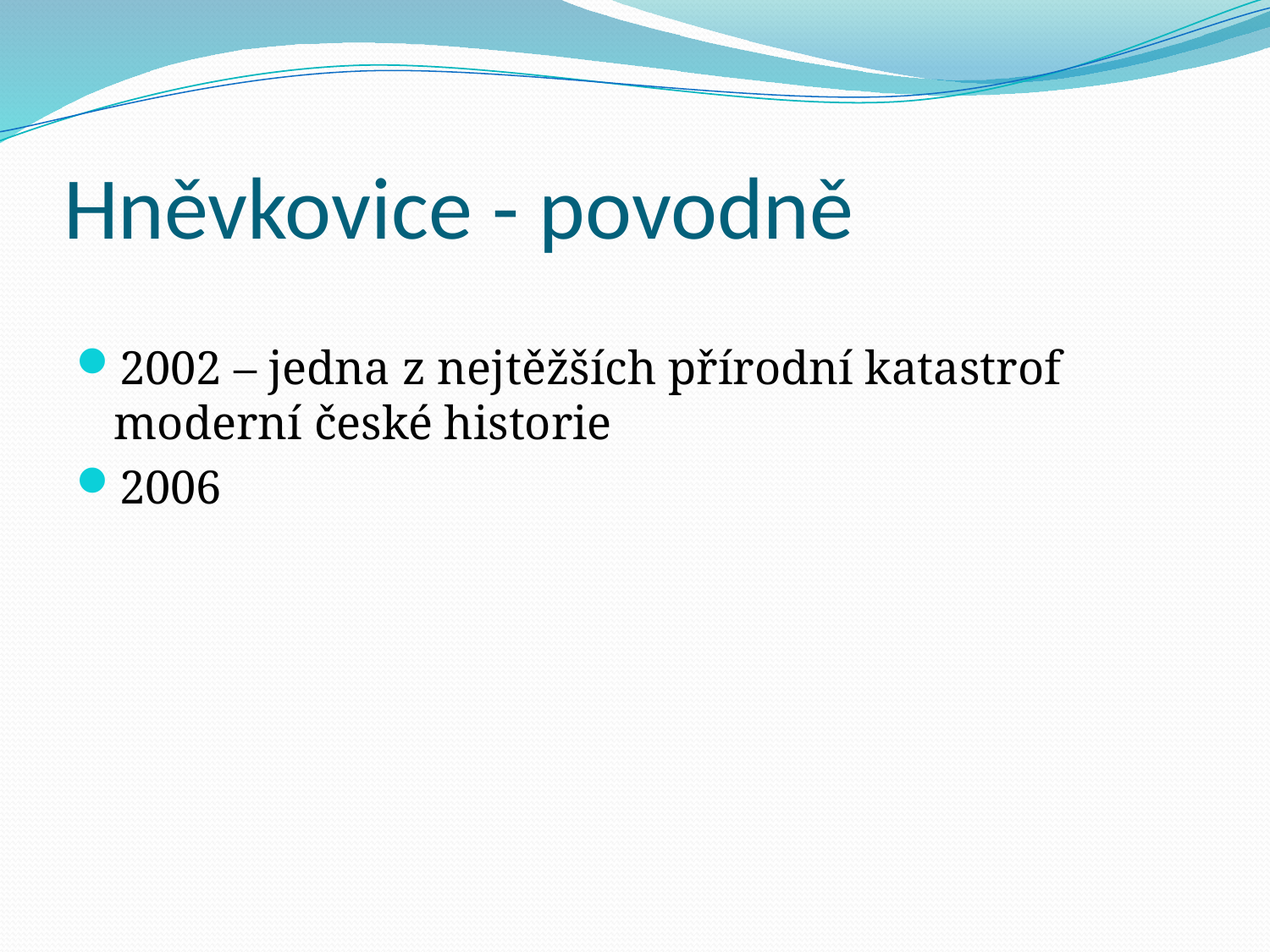

# Hněvkovice - povodně

2002 – jedna z nejtěžších přírodní katastrof moderní české historie
2006